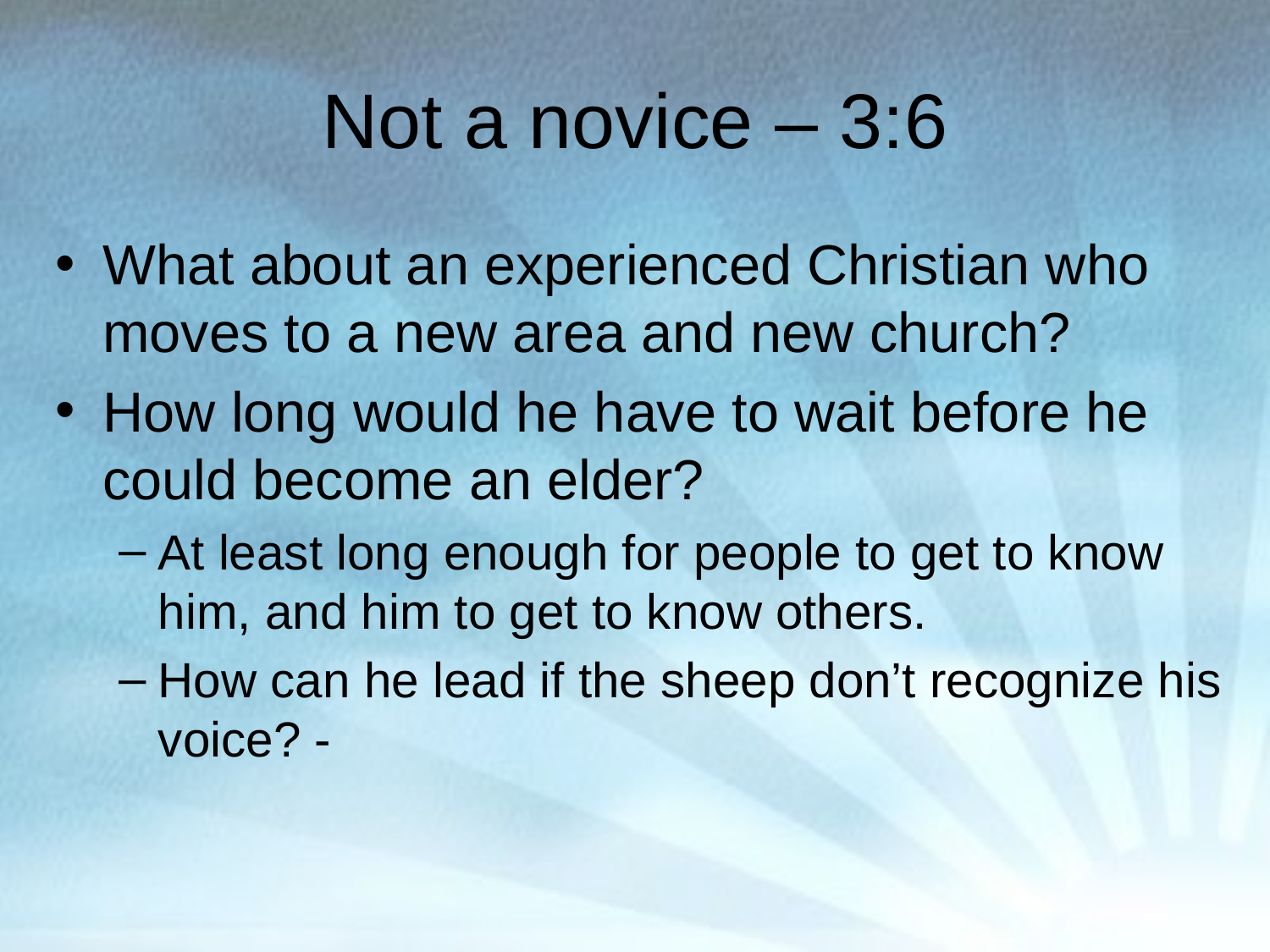

# Not a novice – 3:6
What about an experienced Christian who moves to a new area and new church?
How long would he have to wait before he could become an elder?
At least long enough for people to get to know him, and him to get to know others.
How can he lead if the sheep don’t recognize his voice? -